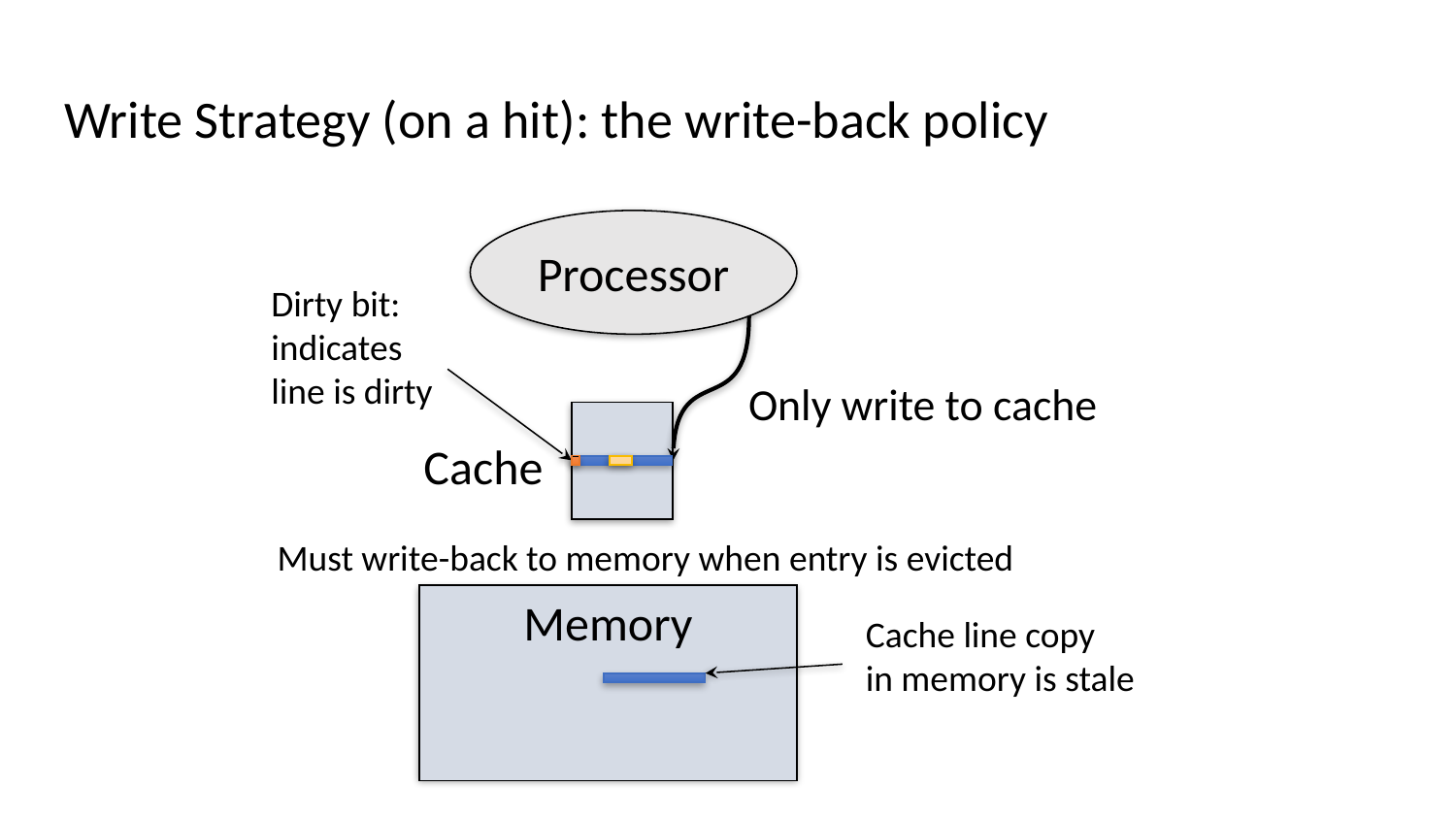

# Write Strategy (on a hit): the write-back policy
Processor
Dirty bit:
indicates
line is dirty

Only write to cache

Cache

Must write-back to memory when entry is evicted
Memory
Cache line copy
in memory is stale